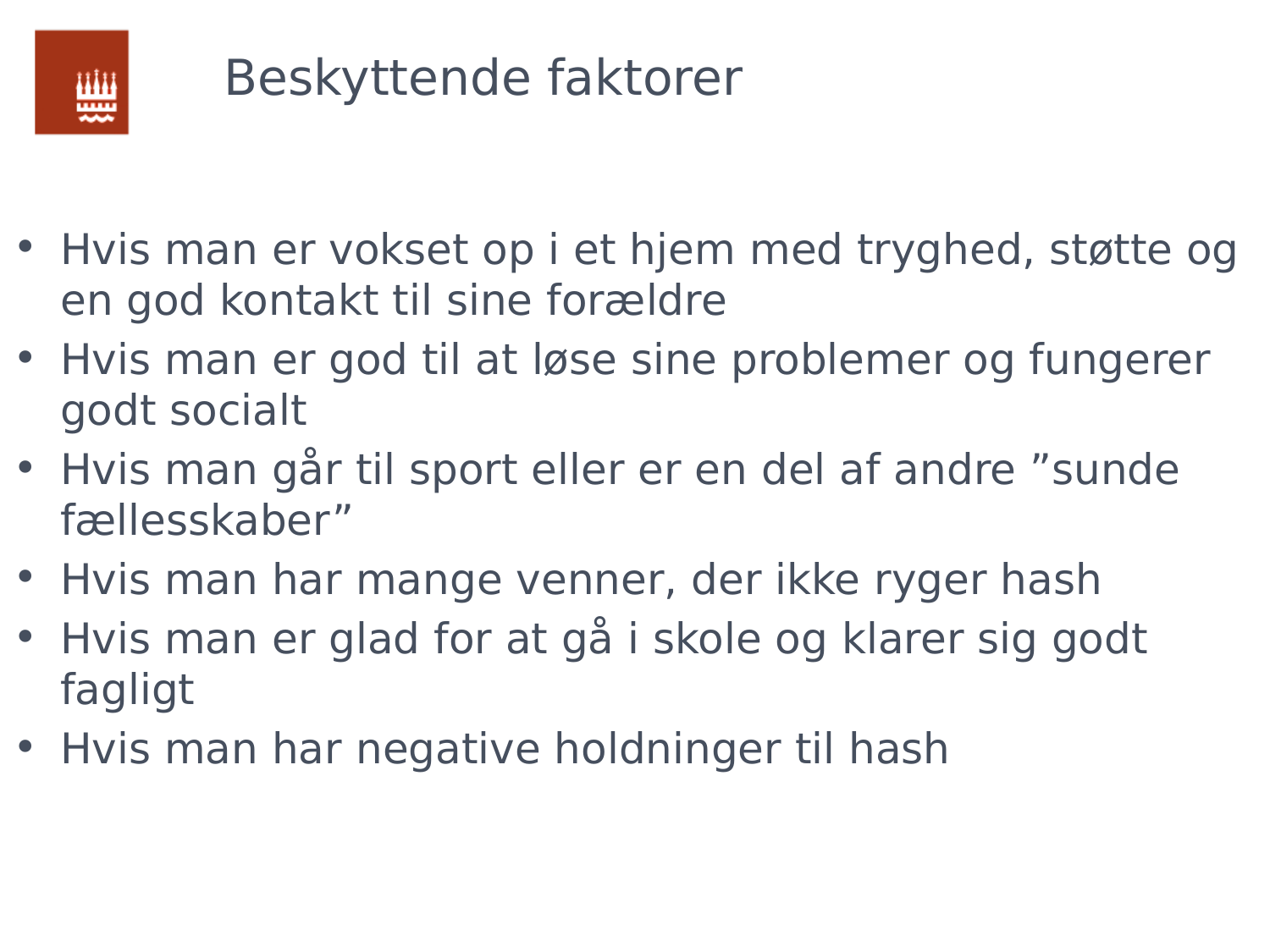

# Beskyttende faktorer
Hvis man er vokset op i et hjem med tryghed, støtte og en god kontakt til sine forældre
Hvis man er god til at løse sine problemer og fungerer godt socialt
Hvis man går til sport eller er en del af andre ”sunde fællesskaber”
Hvis man har mange venner, der ikke ryger hash
Hvis man er glad for at gå i skole og klarer sig godt fagligt
Hvis man har negative holdninger til hash